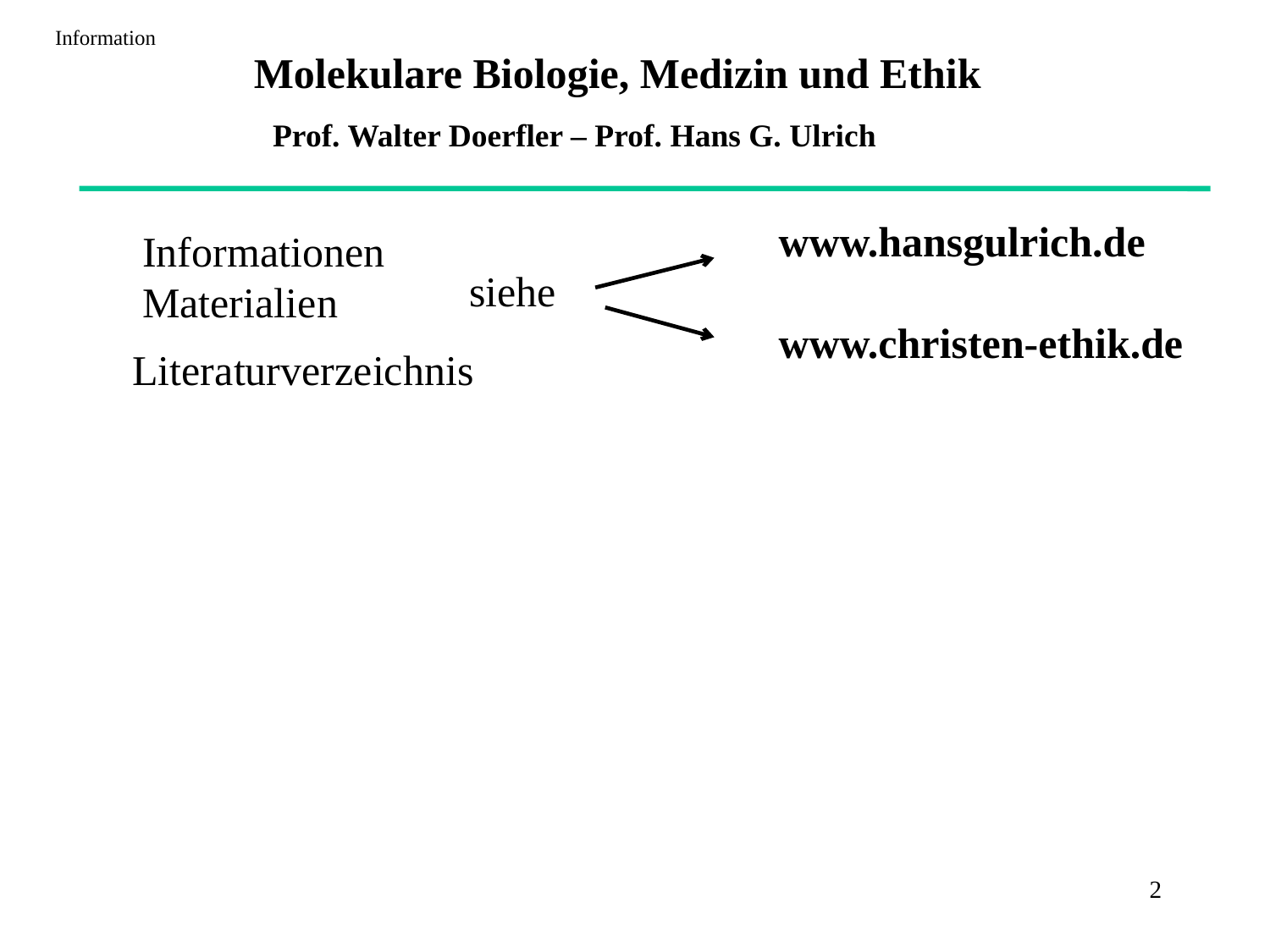

Information
Molekulare Biologie, Medizin und Ethik
Prof. Walter Doerfler – Prof. Hans G. Ulrich
www.hansgulrich.de

www.christen-ethik.de
Informationen
Materialien
siehe
Literaturverzeichnis
2